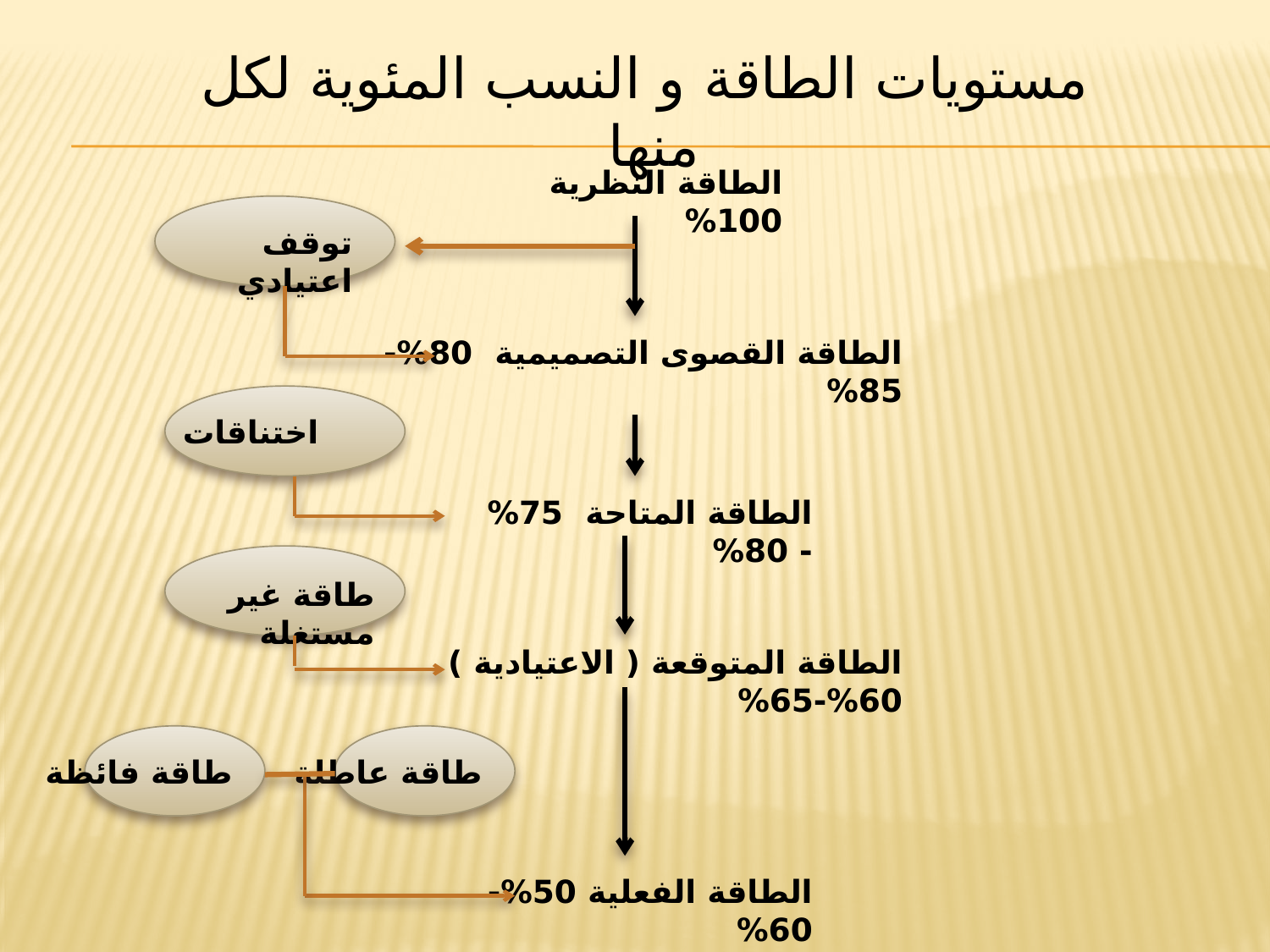

مستويات الطاقة و النسب المئوية لكل منها
الطاقة النظرية 100%

توقف اعتيادي
الطاقة القصوى التصميمية  80%- 85%

    اختناقات
الطاقة المتاحة  75% - 80%

طاقة غير مستغلة
الطاقة المتوقعة ( الاعتيادية ) 60%-65%

طاقة فائظة
طاقة عاطلة
الطاقة الفعلية 50%-60%